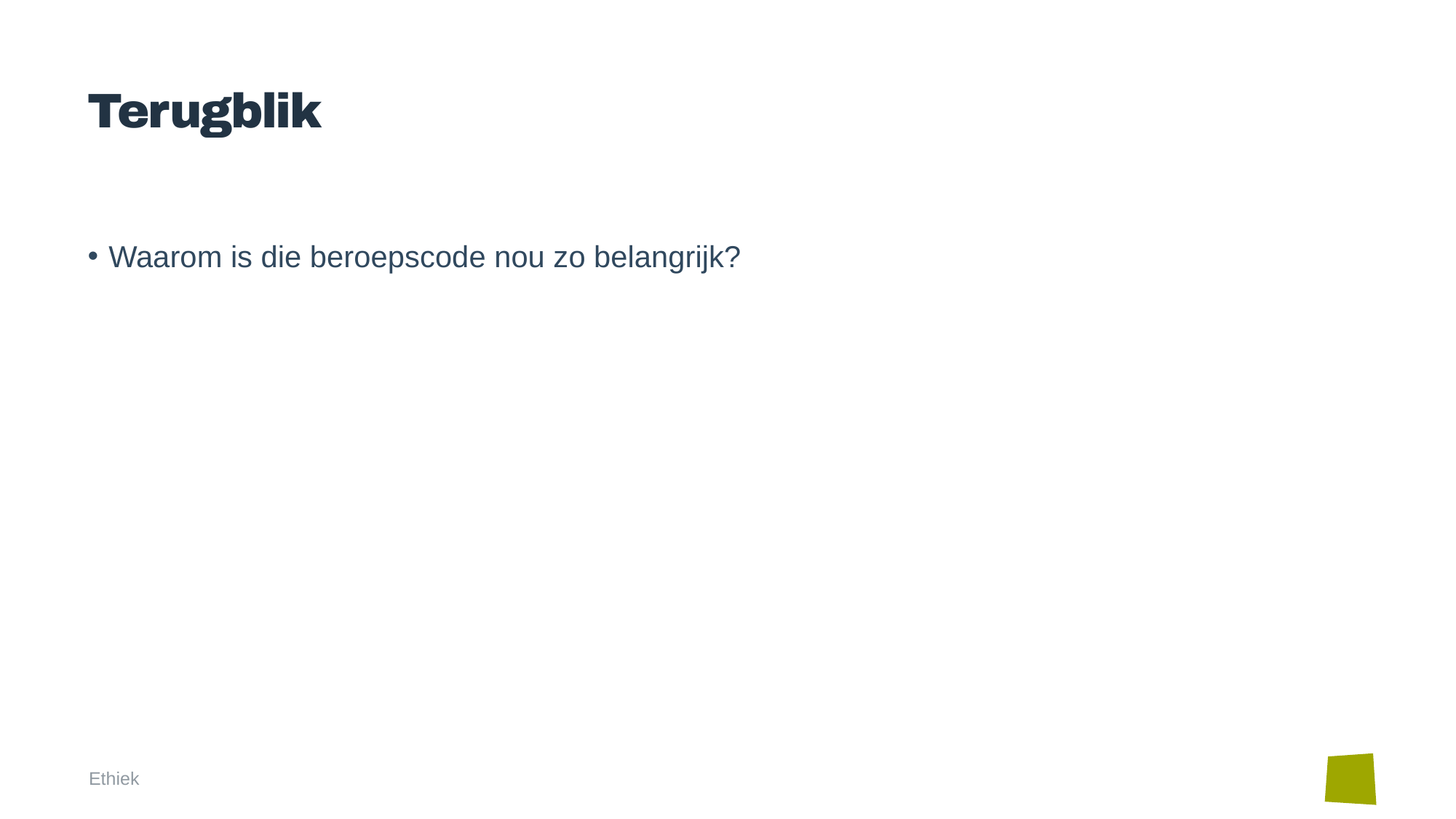

# Terugblik

Waarom is die beroepscode nou zo belangrijk?

Ethiek